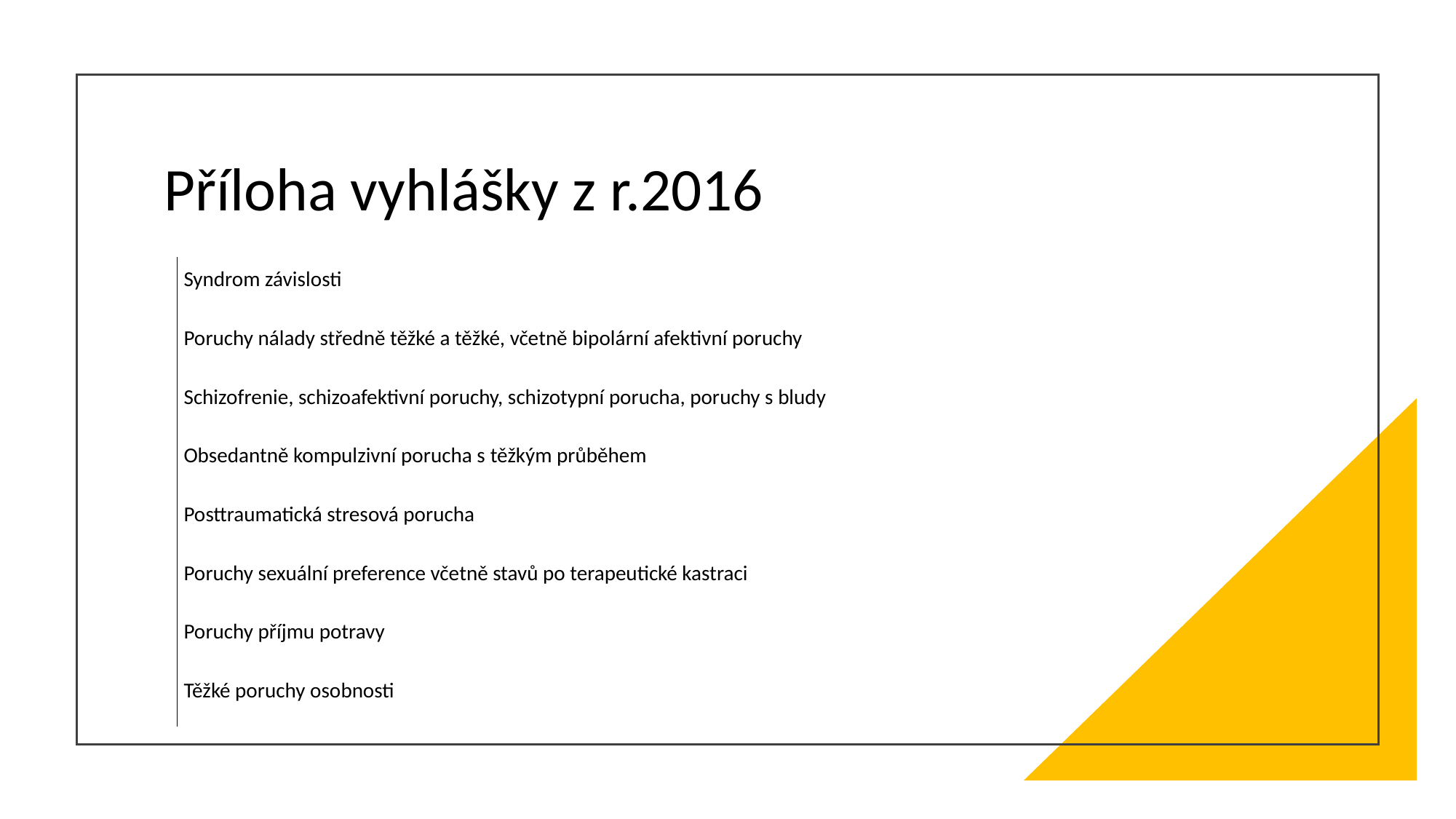

# Příloha vyhlášky z r.2016
| Syndrom závislosti |
| --- |
| Poruchy nálady středně těžké a těžké, včetně bipolární afektivní poruchy |
| Schizofrenie, schizoafektivní poruchy, schizotypní porucha, poruchy s bludy |
| Obsedantně kompulzivní porucha s těžkým průběhem |
| Posttraumatická stresová porucha |
| Poruchy sexuální preference včetně stavů po terapeutické kastraci |
| Poruchy příjmu potravy |
| Těžké poruchy osobnosti |